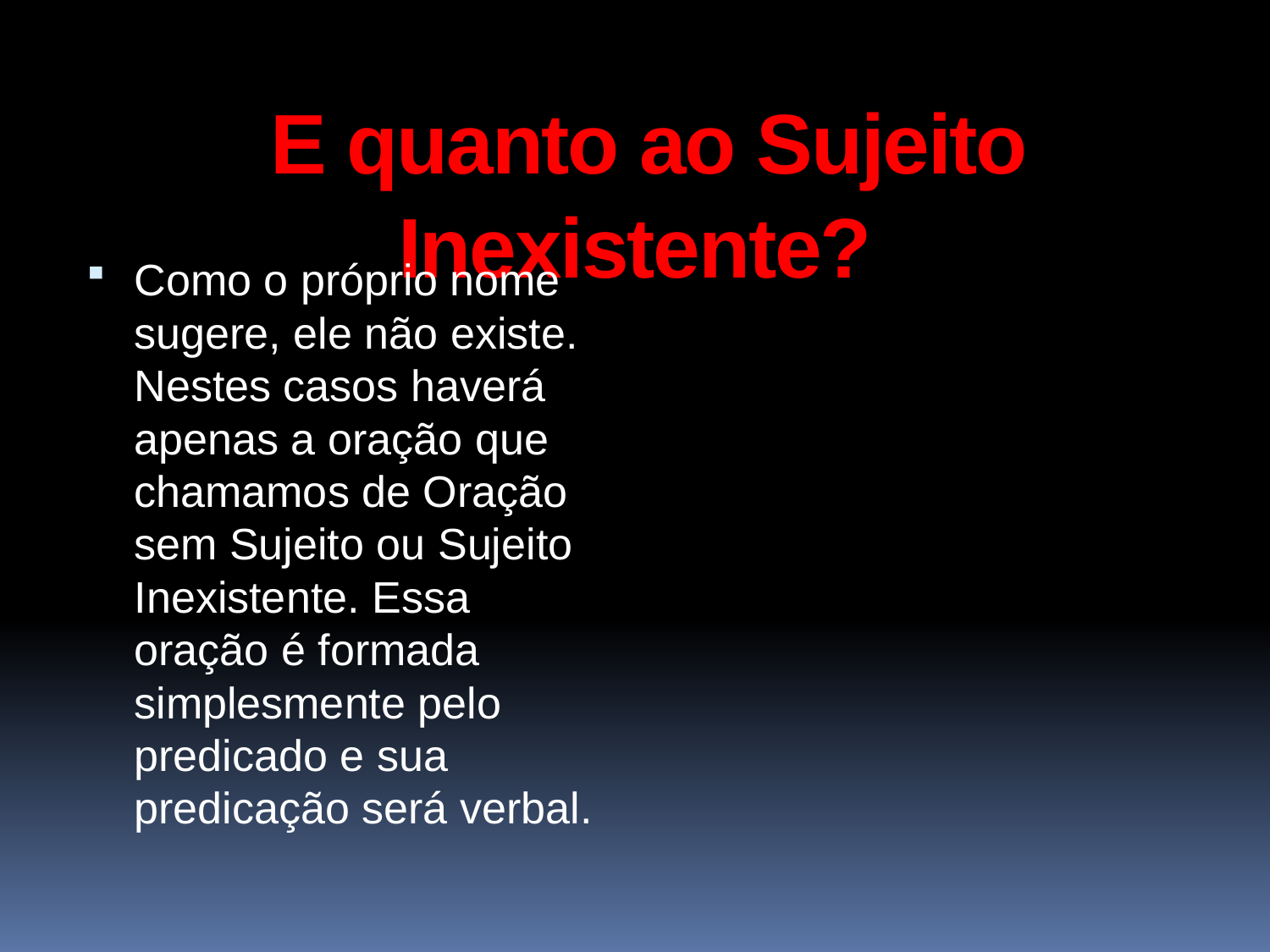

# E quanto ao Sujeito Inexistente?
Como o próprio nome sugere, ele não existe. Nestes casos haverá apenas a oração que chamamos de Oração sem Sujeito ou Sujeito Inexistente. Essa oração é formada simplesmente pelo predicado e sua predicação será verbal.